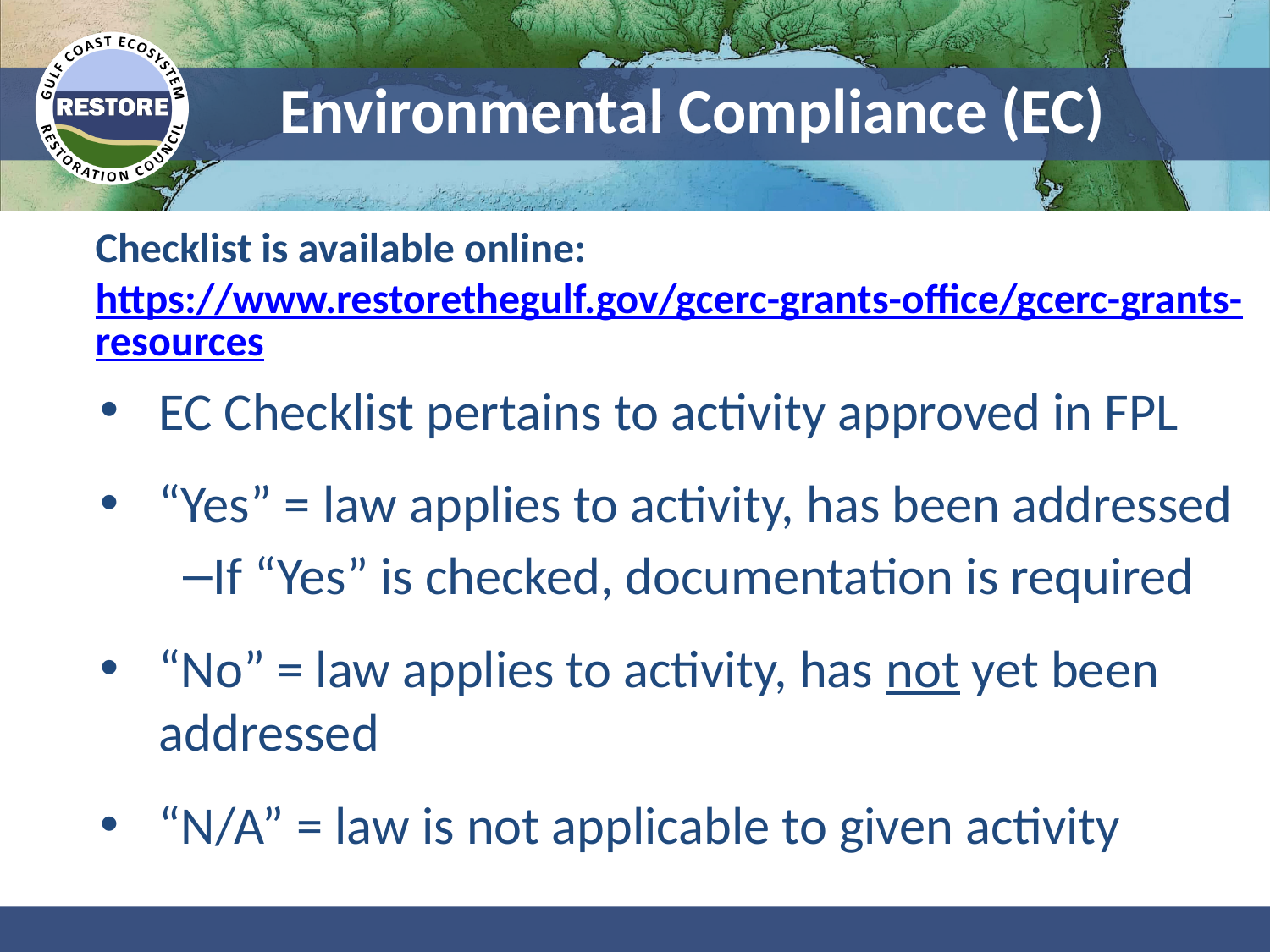

# Environmental Compliance (EC)

Checklist is available online:
https://www.restorethegulf.gov/gcerc-grants-office/gcerc-grants-resources

EC Checklist pertains to activity approved in FPL

“Yes” = law applies to activity, has been addressed
If “Yes” is checked, documentation is required

“No” = law applies to activity, has not yet been addressed

“N/A” = law is not applicable to given activity